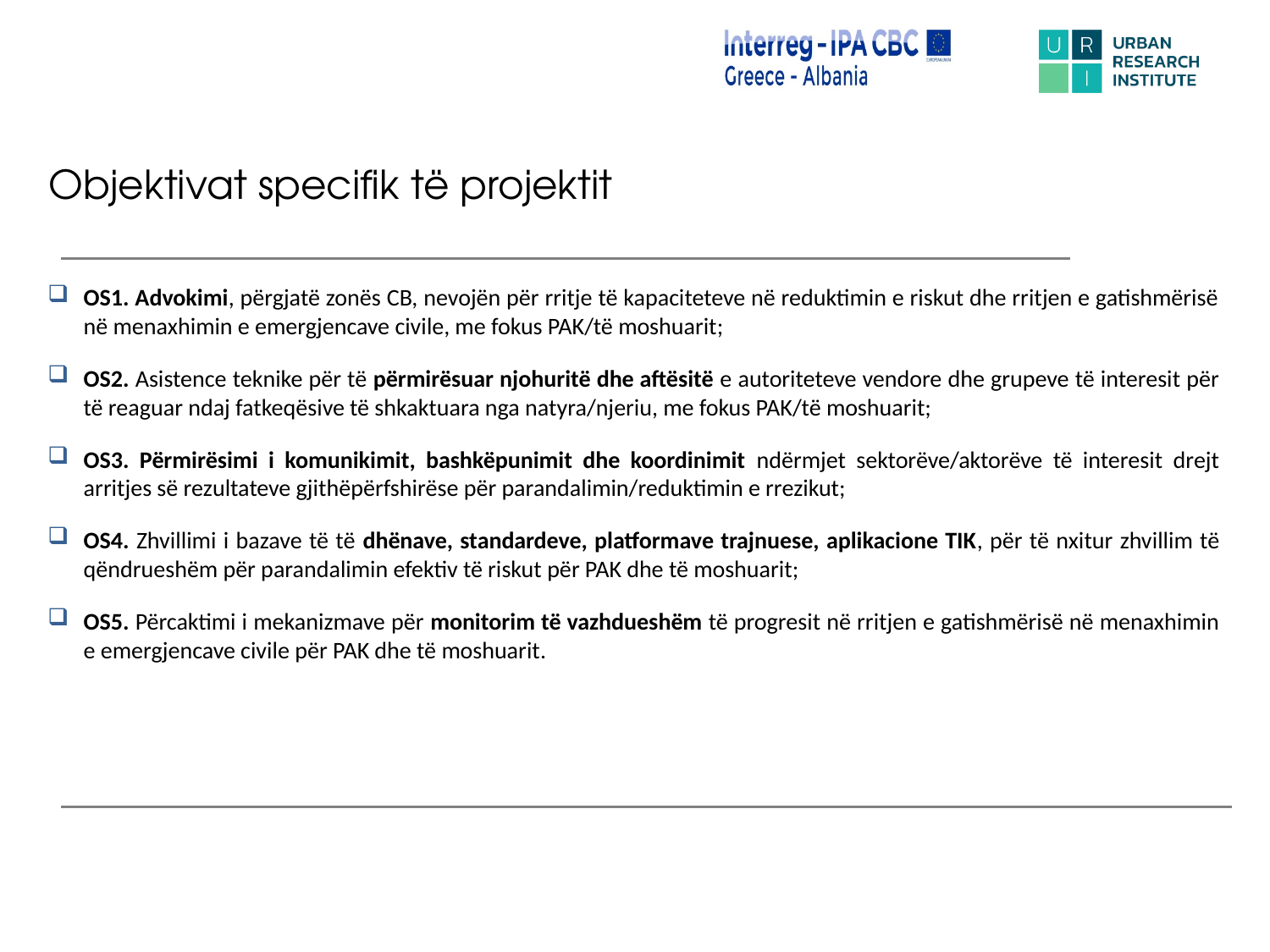

# Objektivat specifik të projektit
OS1. Advokimi, përgjatë zonës CB, nevojën për rritje të kapaciteteve në reduktimin e riskut dhe rritjen e gatishmërisë në menaxhimin e emergjencave civile, me fokus PAK/të moshuarit;
OS2. Asistence teknike për të përmirësuar njohuritë dhe aftësitë e autoriteteve vendore dhe grupeve të interesit për të reaguar ndaj fatkeqësive të shkaktuara nga natyra/njeriu, me fokus PAK/të moshuarit;
OS3. Përmirësimi i komunikimit, bashkëpunimit dhe koordinimit ndërmjet sektorëve/aktorëve të interesit drejt arritjes së rezultateve gjithëpërfshirëse për parandalimin/reduktimin e rrezikut;
OS4. Zhvillimi i bazave të të dhënave, standardeve, platformave trajnuese, aplikacione TIK, për të nxitur zhvillim të qëndrueshëm për parandalimin efektiv të riskut për PAK dhe të moshuarit;
OS5. Përcaktimi i mekanizmave për monitorim të vazhdueshëm të progresit në rritjen e gatishmërisë në menaxhimin e emergjencave civile për PAK dhe të moshuarit.